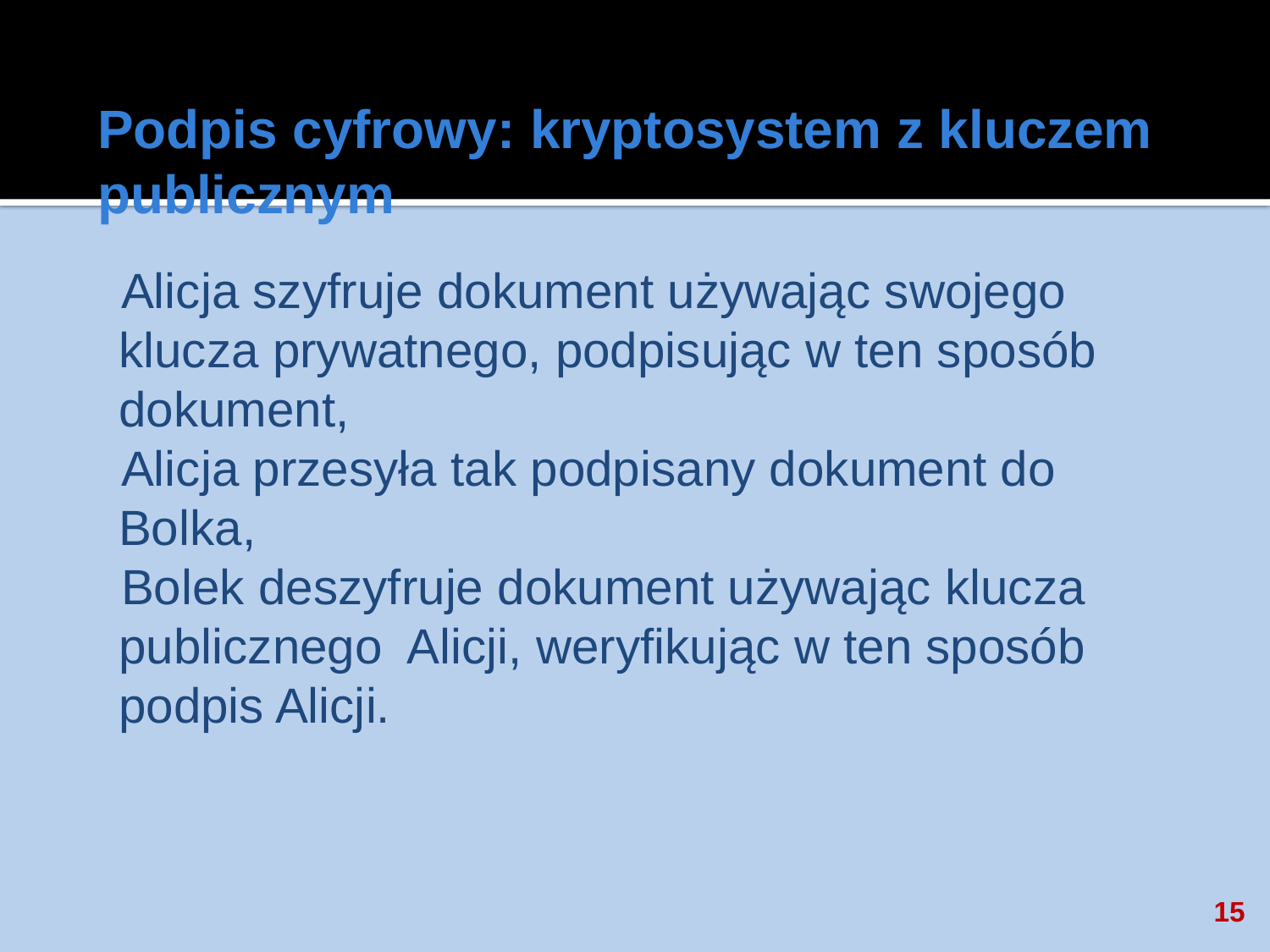

# Podpis cyfrowy: kryptosystem z kluczem publicznym
Alicja szyfruje dokument używając swojego klucza prywatnego, podpisując w ten sposób dokument,
Alicja przesyła tak podpisany dokument do Bolka,
Bolek deszyfruje dokument używając klucza publicznego  Alicji, weryfikując w ten sposób podpis Alicji.